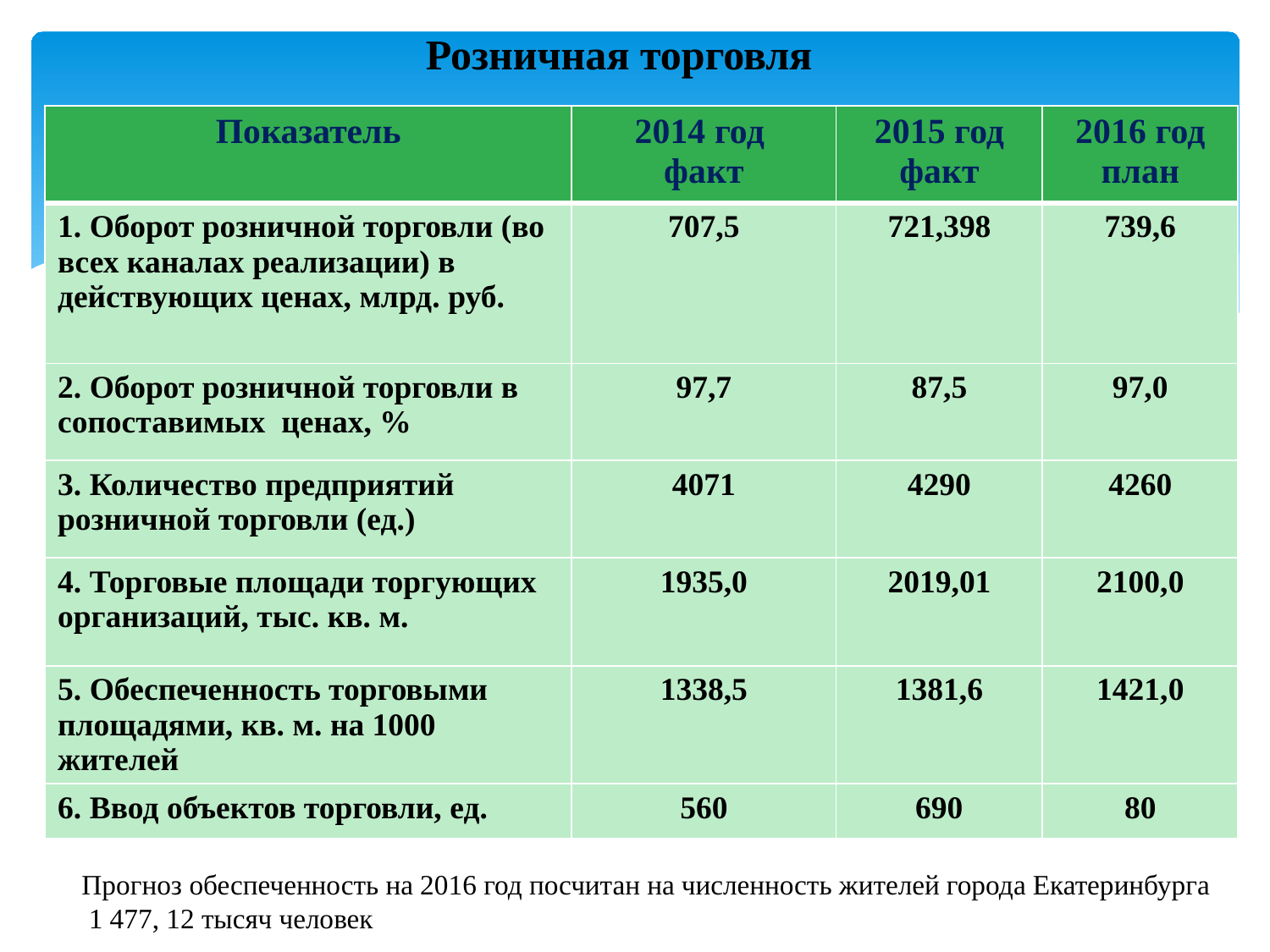

# Розничная торговля
| Показатель | 2014 год факт | 2015 год факт | 2016 год план |
| --- | --- | --- | --- |
| 1. Оборот розничной торговли (во всех каналах реализации) в действующих ценах, млрд. руб. | 707,5 | 721,398 | 739,6 |
| 2. Оборот розничной торговли в сопоставимых ценах, % | 97,7 | 87,5 | 97,0 |
| 3. Количество предприятий розничной торговли (ед.) | 4071 | 4290 | 4260 |
| 4. Торговые площади торгующих организаций, тыс. кв. м. | 1935,0 | 2019,01 | 2100,0 |
| 5. Обеспеченность торговыми площадями, кв. м. на 1000 жителей | 1338,5 | 1381,6 | 1421,0 |
| 6. Ввод объектов торговли, ед. | 560 | 690 | 80 |
Прогноз обеспеченность на 2016 год посчитан на численность жителей города Екатеринбурга
 1 477, 12 тысяч человек